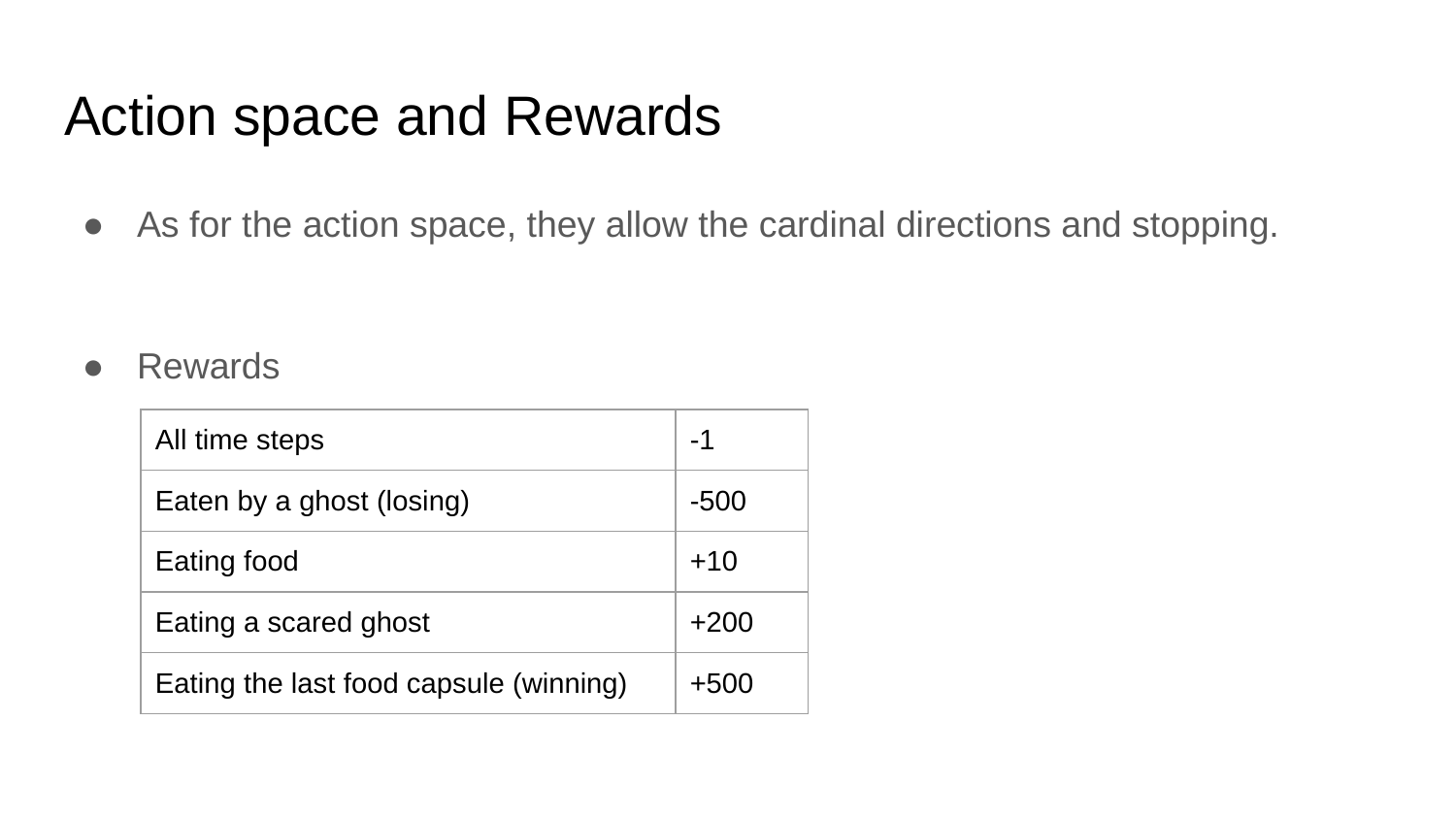

# Action space and Rewards
As for the action space, they allow the cardinal directions and stopping.

Rewards

| All time steps | -1 |
| --- | --- |
| Eaten by a ghost (losing) | -500 |
| Eating food | +10 |
| Eating a scared ghost | +200 |
| Eating the last food capsule (winning) | +500 |